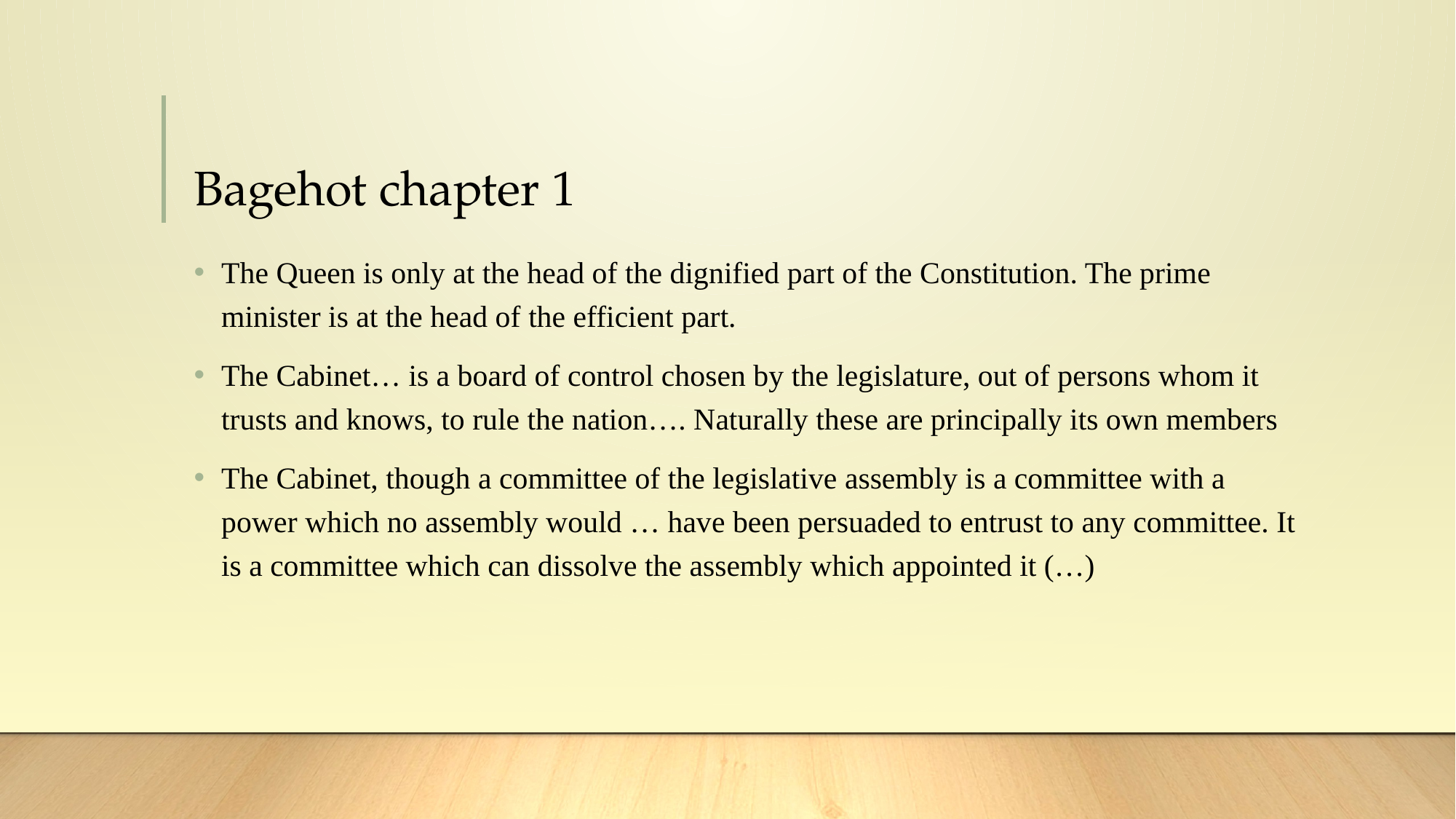

# Bagehot chapter 1
The Queen is only at the head of the dignified part of the Constitution. The prime minister is at the head of the efficient part.
The Cabinet… is a board of control chosen by the legislature, out of persons whom it trusts and knows, to rule the nation…. Naturally these are principally its own members
The Cabinet, though a committee of the legislative assembly is a committee with a power which no assembly would … have been persuaded to entrust to any committee. It is a committee which can dissolve the assembly which appointed it (…)